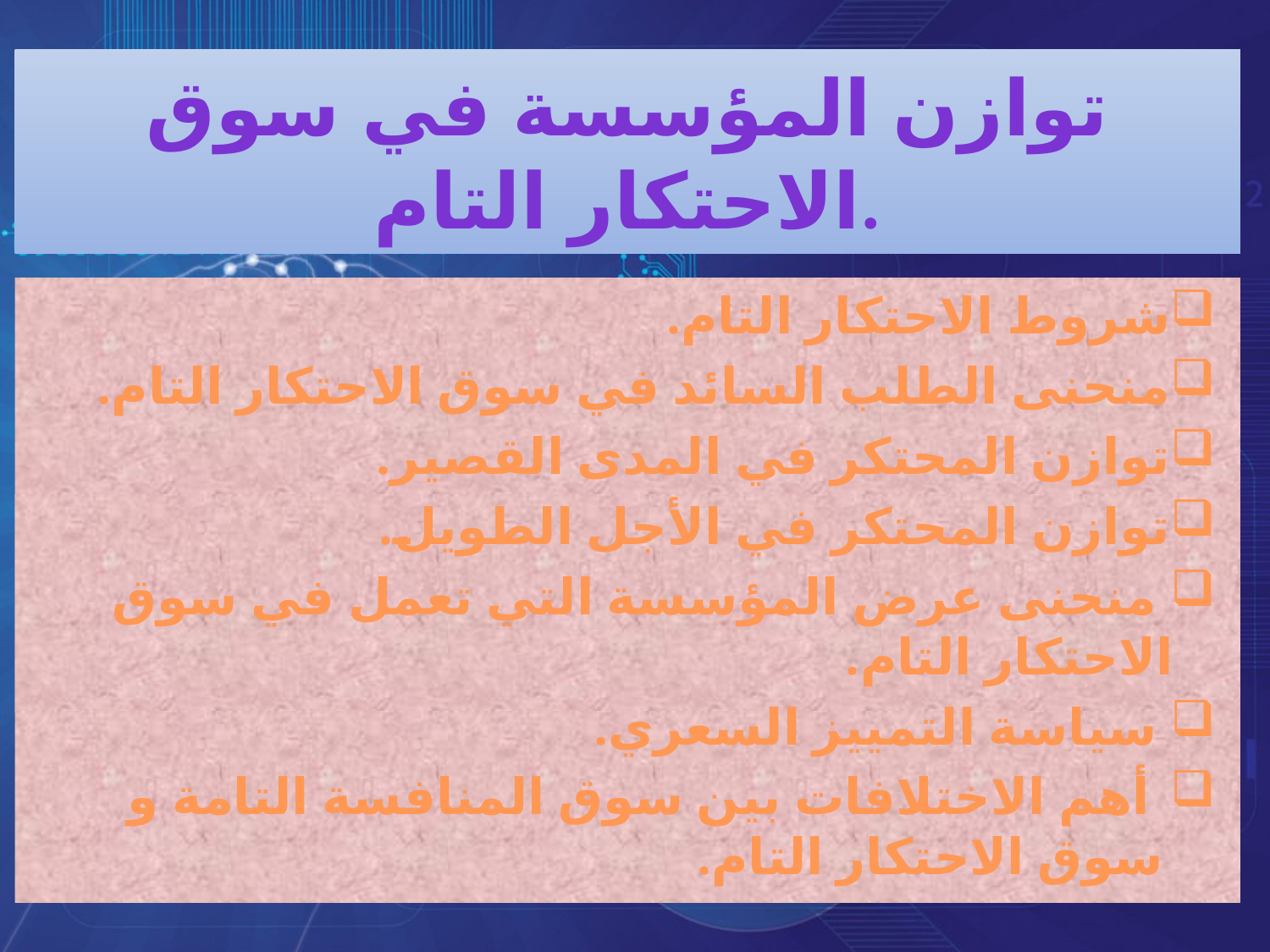

# توازن المؤسسة في سوق الاحتكار التام.
شروط الاحتكار التام.
منحنى الطلب السائد في سوق الاحتكار التام.
توازن المحتكر في المدى القصير.
توازن المحتكر في الأجل الطويل.
 منحنى عرض المؤسسة التي تعمل في سوق الاحتكار التام.
 سياسة التمييز السعري.
 أهم الاختلافات بين سوق المنافسة التامة و سوق الاحتكار التام.